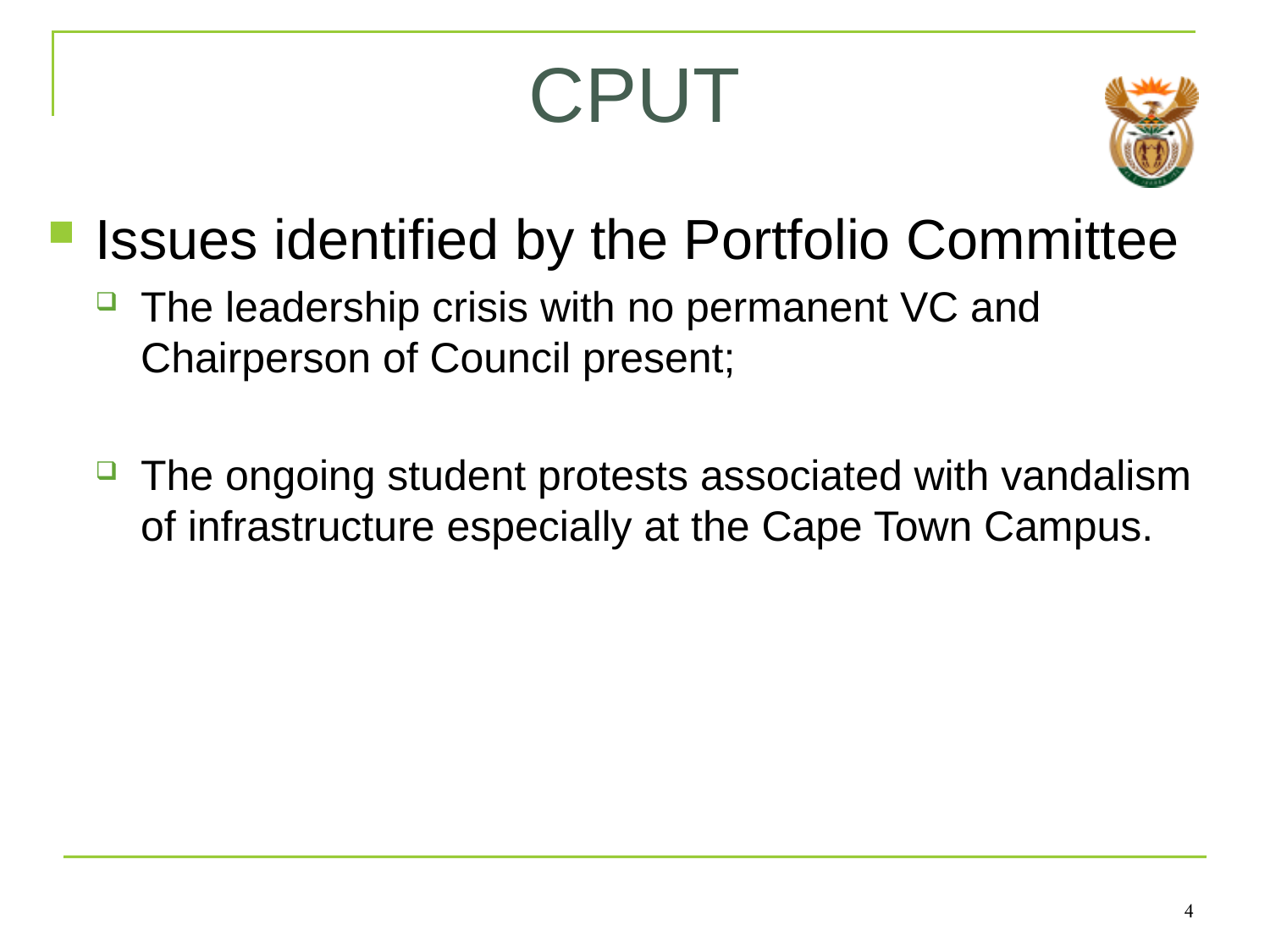

# CPUT
Issues identified by the Portfolio Committee
The leadership crisis with no permanent VC and Chairperson of Council present;

The ongoing student protests associated with vandalism of infrastructure especially at the Cape Town Campus.
4